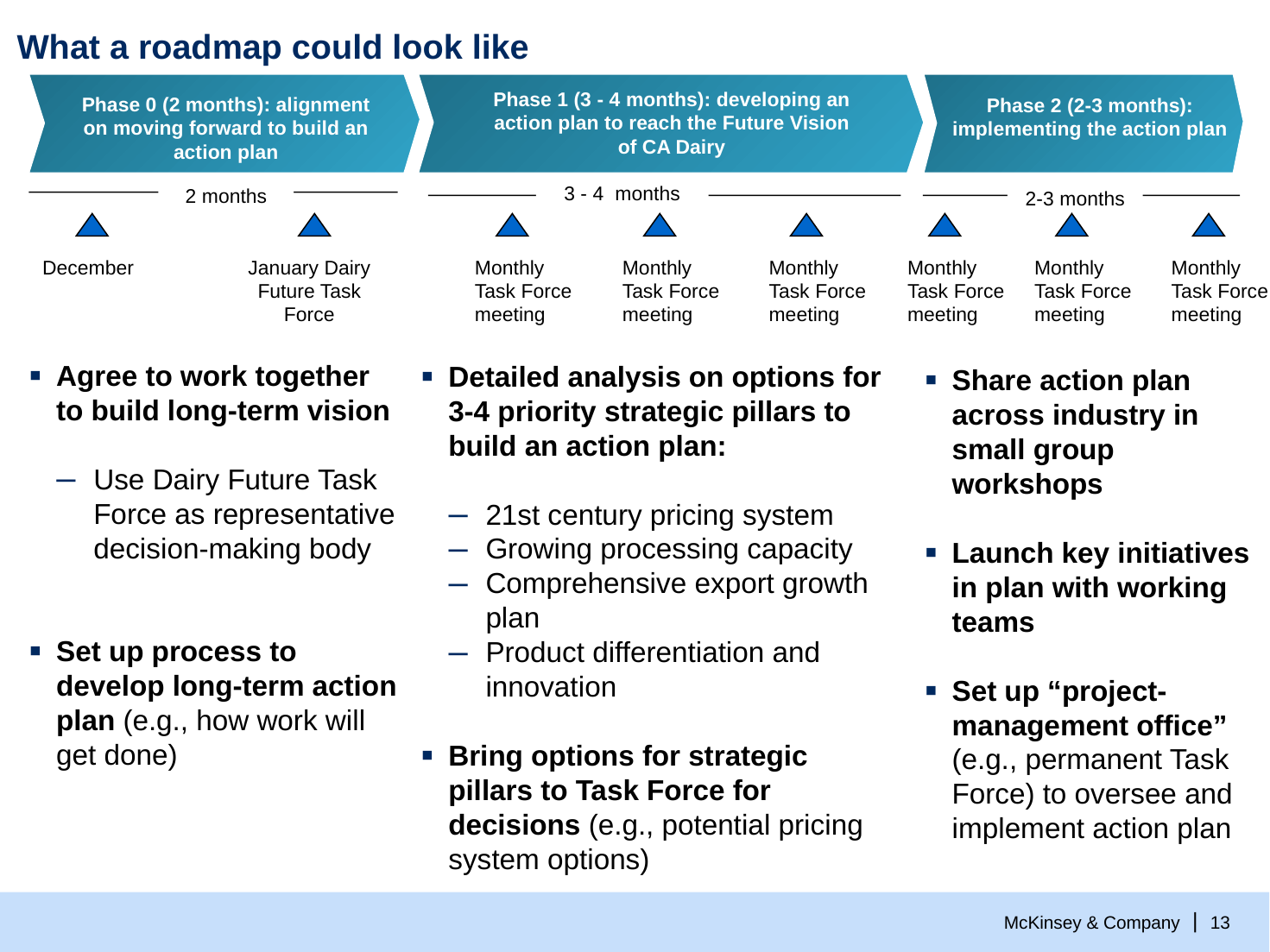

# What a roadmap could look like

Phase 2 (2-3 months): implementing the action plan
Phase 1 (3 - 4 months): developing an action plan to reach the Future Vision of CA Dairy
Phase 0 (2 months): alignment on moving forward to build an action plan
3 - 4  months
2 months
2-3 months

December
January Dairy Future Task Force
Monthly Task Force meeting
Monthly Task Force meeting
Monthly Task Force meeting
Monthly Task Force meeting
Monthly Task Force meeting
Monthly Task Force meeting
Agree to work together to build long-term vision

Use Dairy Future Task Force as representative decision-making body

Set up process to develop long-term action plan (e.g., how work will get done)
Detailed analysis on options for 3-4 priority strategic pillars to build an action plan:

21st century pricing system
Growing processing capacity
Comprehensive export growth plan
Product differentiation and innovation

Bring options for strategic pillars to Task Force for decisions (e.g., potential pricing system options)

Share action plan across industry in small group workshops

Launch key initiatives in plan with working teams

Set up “project-management office” (e.g., permanent Task Force) to oversee and implement action plan
13